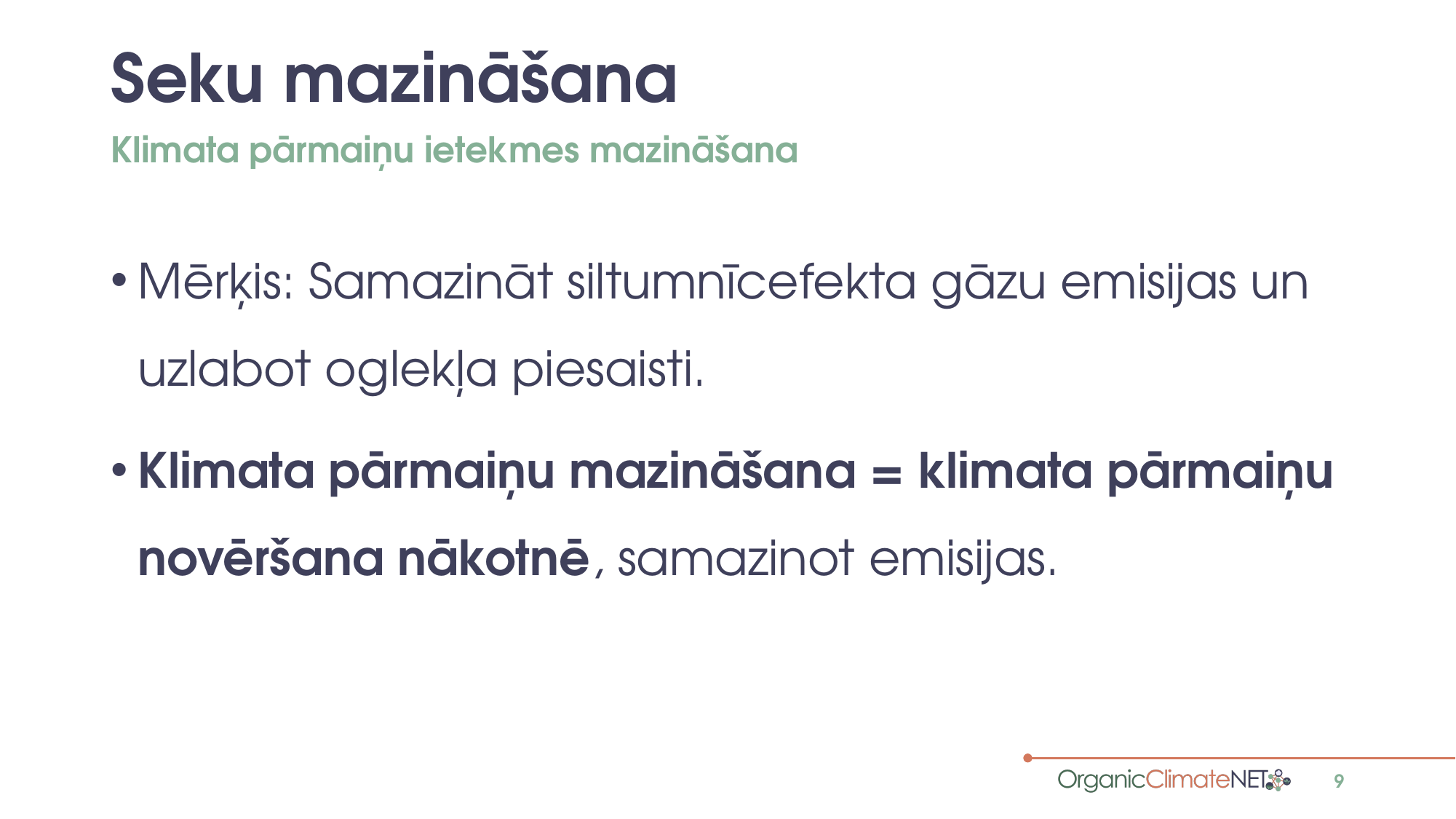

# Seku mazināšana
Klimata pārmaiņu ietekmes mazināšana

Mērķis: Samazināt siltumnīcefekta gāzu emisijas un uzlabot oglekļa piesaisti.
Klimata pārmaiņu mazināšana = klimata pārmaiņu novēršana nākotnē, samazinot emisijas.

9